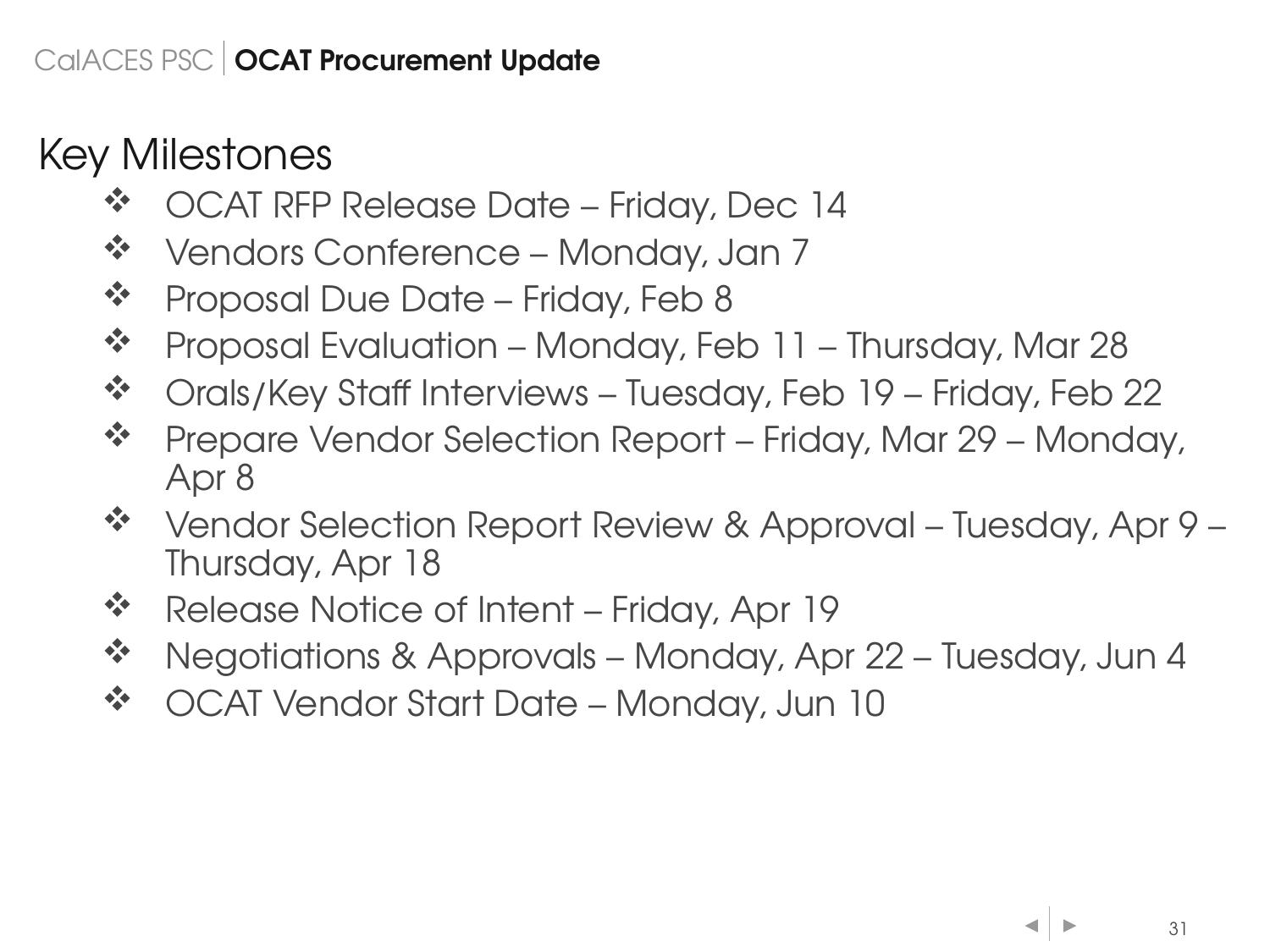

OCAT Procurement Update
Key Milestones
OCAT RFP Release Date – Friday, Dec 14
Vendors Conference – Monday, Jan 7
Proposal Due Date – Friday, Feb 8
Proposal Evaluation – Monday, Feb 11 – Thursday, Mar 28
Orals/Key Staff Interviews – Tuesday, Feb 19 – Friday, Feb 22
Prepare Vendor Selection Report – Friday, Mar 29 – Monday, Apr 8
Vendor Selection Report Review & Approval – Tuesday, Apr 9 – Thursday, Apr 18
Release Notice of Intent – Friday, Apr 19
Negotiations & Approvals – Monday, Apr 22 – Tuesday, Jun 4
OCAT Vendor Start Date – Monday, Jun 10